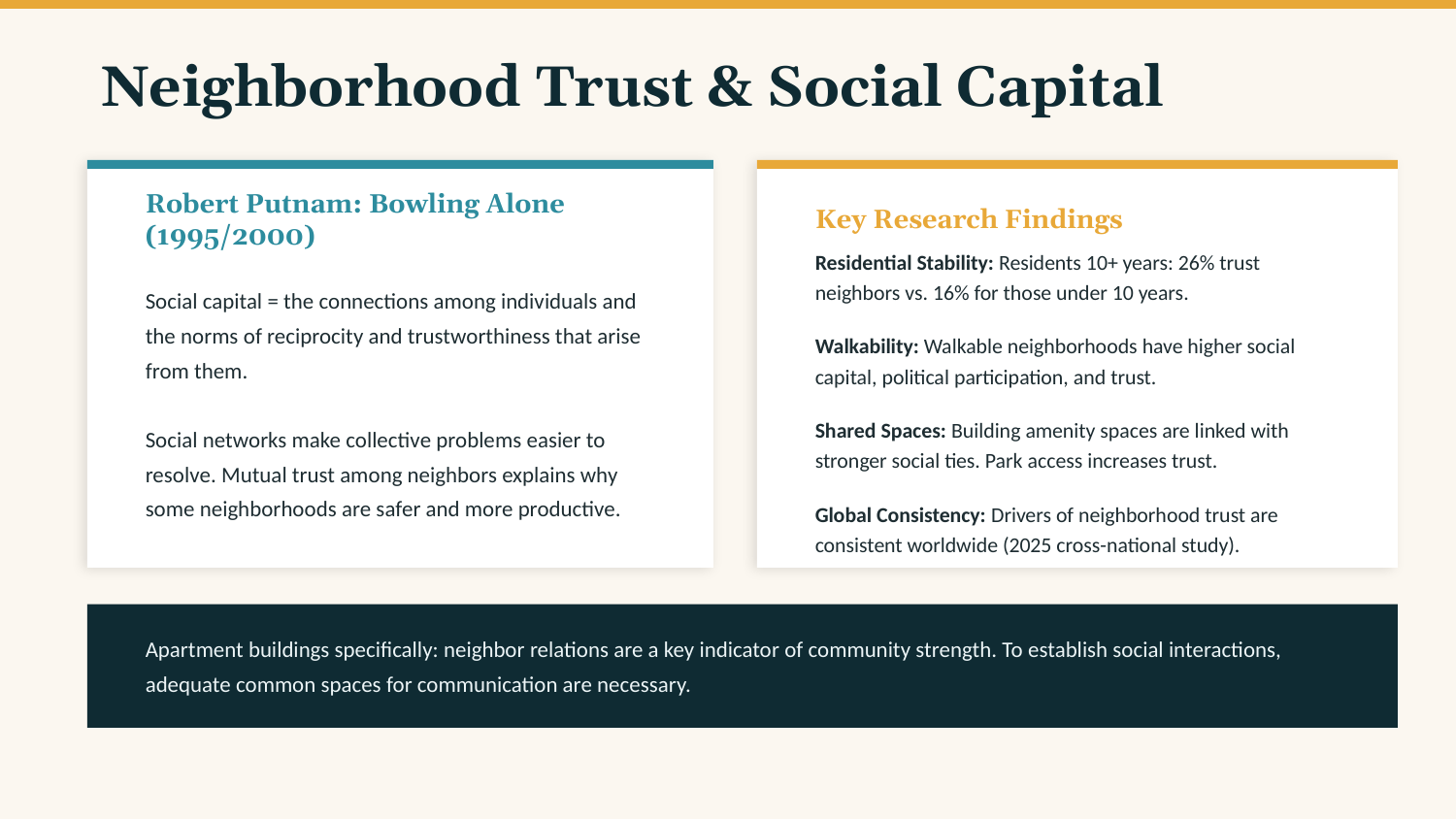

Neighborhood Trust & Social Capital

Robert Putnam: Bowling Alone (1995/2000)
Key Research Findings
Social capital = the connections among individuals and the norms of reciprocity and trustworthiness that arise from them.

Social networks make collective problems easier to resolve. Mutual trust among neighbors explains why some neighborhoods are safer and more productive.
Residential Stability: Residents 10+ years: 26% trust neighbors vs. 16% for those under 10 years.

Walkability: Walkable neighborhoods have higher social capital, political participation, and trust.

Shared Spaces: Building amenity spaces are linked with stronger social ties. Park access increases trust.

Global Consistency: Drivers of neighborhood trust are consistent worldwide (2025 cross-national study).

Apartment buildings specifically: neighbor relations are a key indicator of community strength. To establish social interactions, adequate common spaces for communication are necessary.